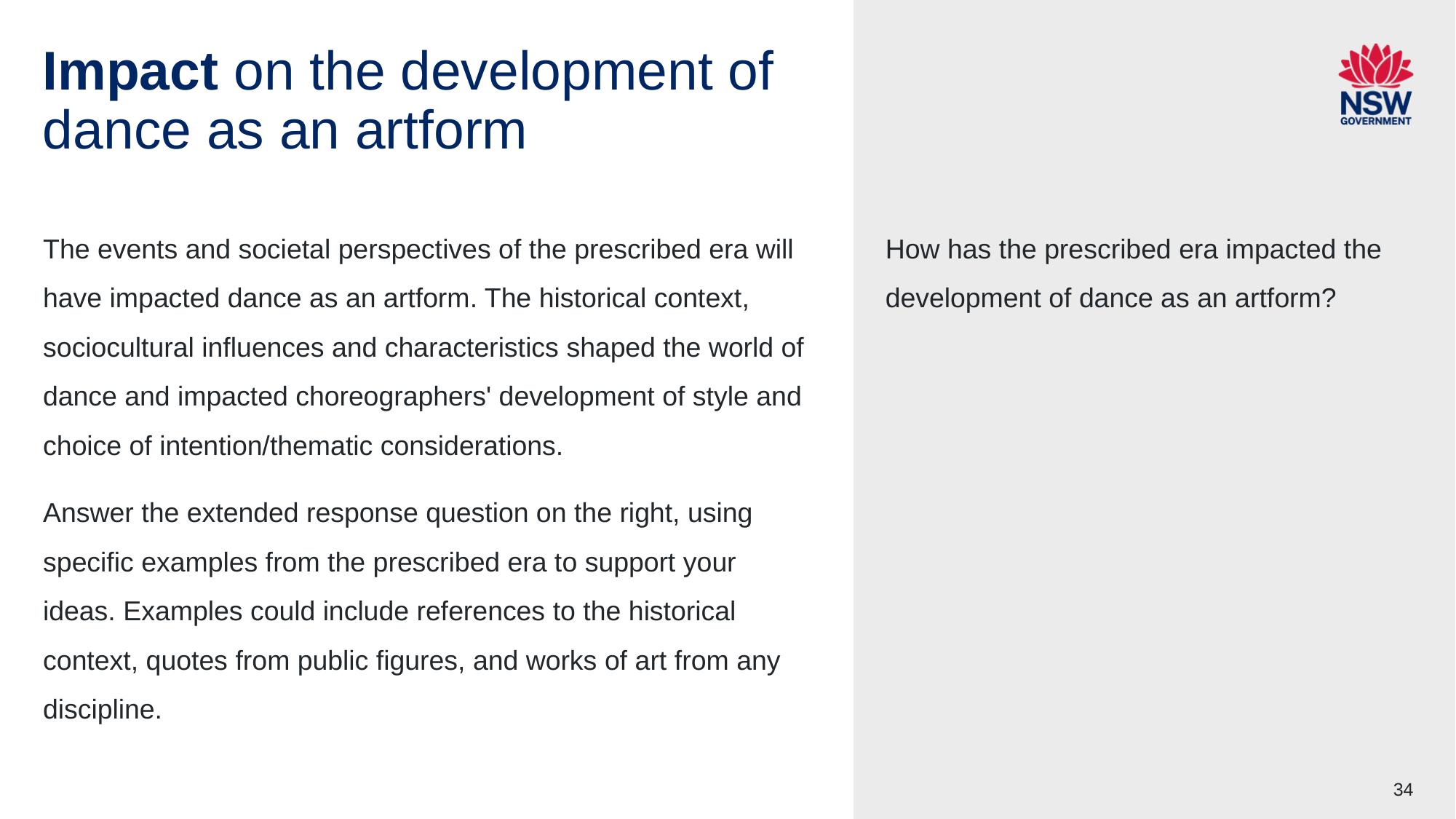

# Impact on the development of dance as an artform
How has the prescribed era impacted the development of dance as an artform?

The events and societal perspectives of the prescribed era will have impacted dance as an artform. The historical context, sociocultural influences and characteristics shaped the world of dance and impacted choreographers' development of style and choice of intention/thematic considerations.
Answer the extended response question on the right, using specific examples from the prescribed era to support your ideas. Examples could include references to the historical context, quotes from public figures, and works of art from any discipline.